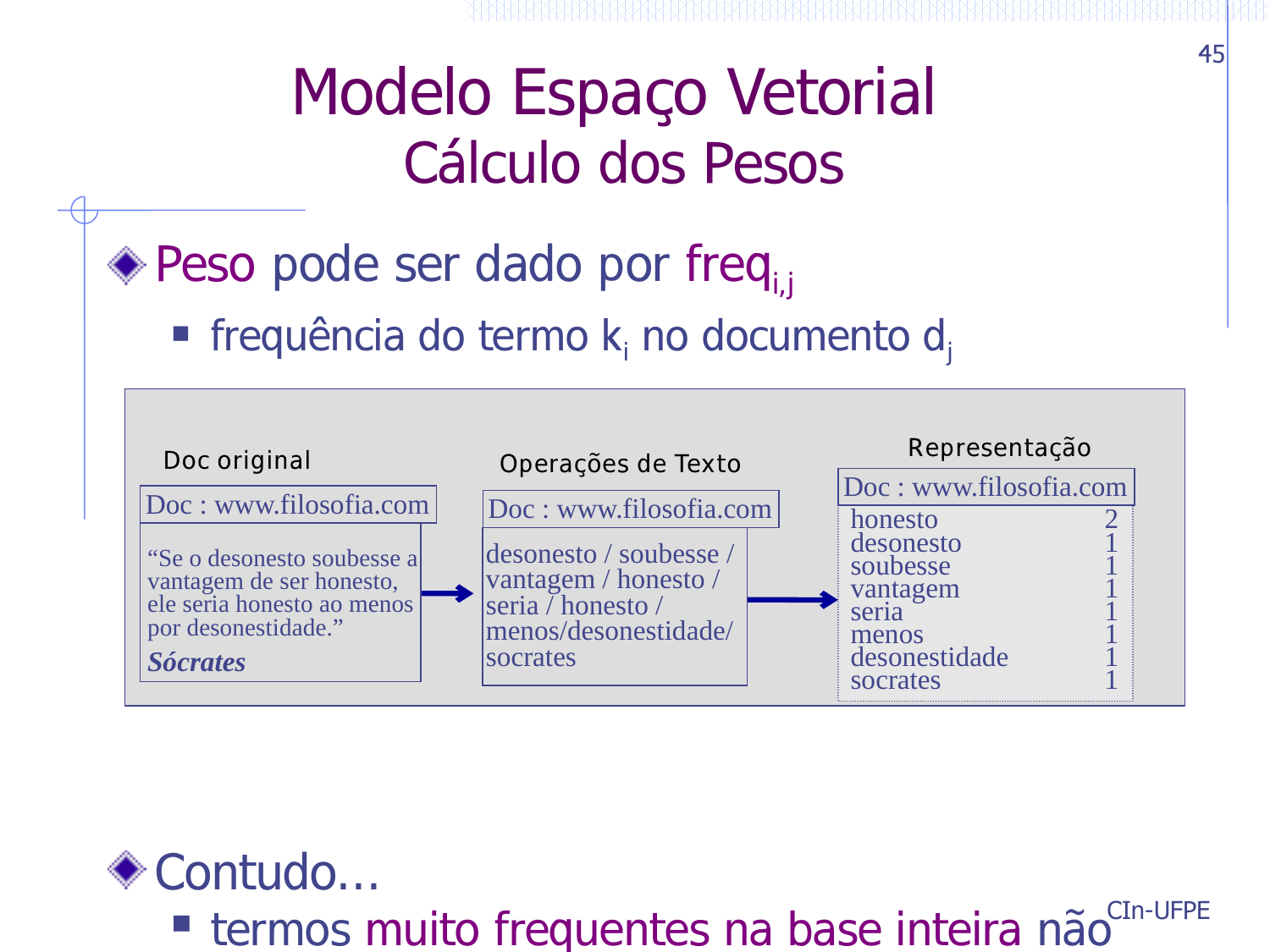

45
# Modelo Espaço Vetorial Cálculo dos Pesos
Peso pode ser dado por freqi,j
frequência do termo ki no documento dj

Contudo...
termos muito frequentes na base inteira não são úteis para distinguir relevância

Representação
Doc original
Operações de Texto

Doc : www.filosofia.com

Doc : www.filosofia.com

Doc : www.filosofia.com
honesto 		2
desonesto 		1
soubesse 		1
vantagem		1
seria 		1
menos 		1
desonestidade	1
socrates 		1

desonesto / soubesse /
vantagem / honesto /
seria / honesto /
menos/desonestidade/
socrates
“Se o desonesto soubesse a vantagem de ser honesto, ele seria honesto ao menos por desonestidade.”
Sócrates

CIn-UFPE